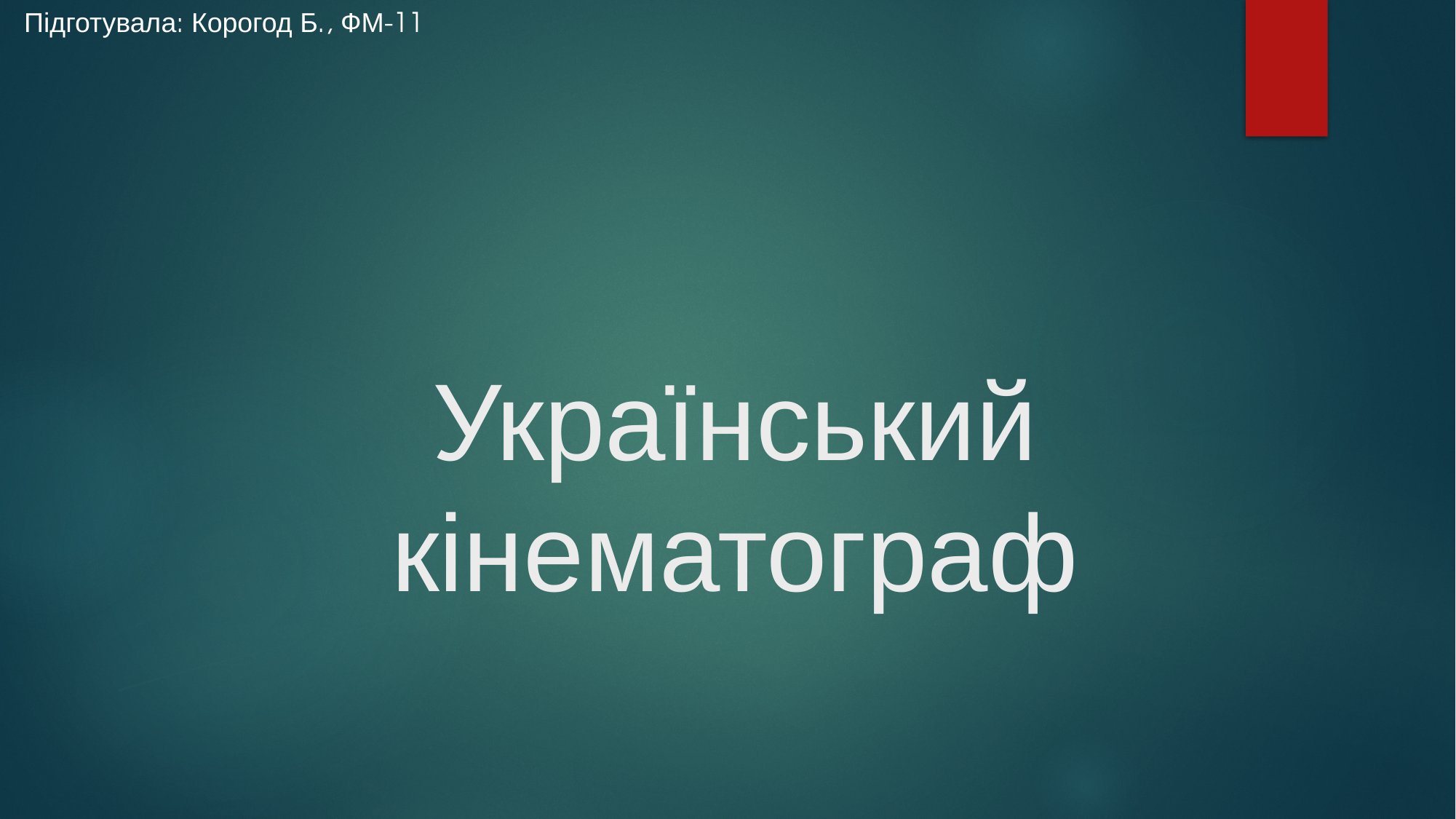

Підготувала: Корогод Б., ФМ-11
# Український кінематограф